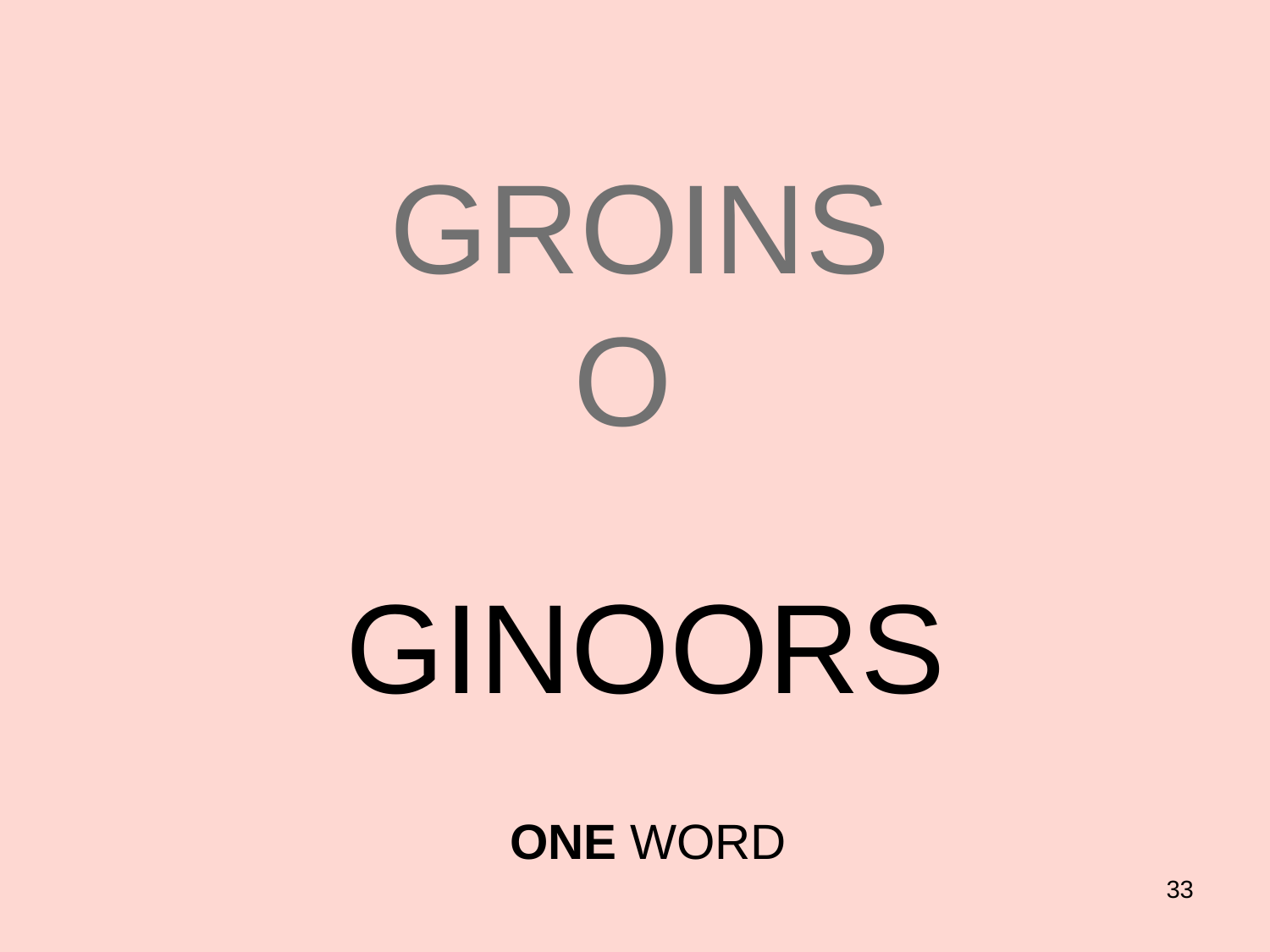

# GROINS O
GINOORS
ONE WORD
33